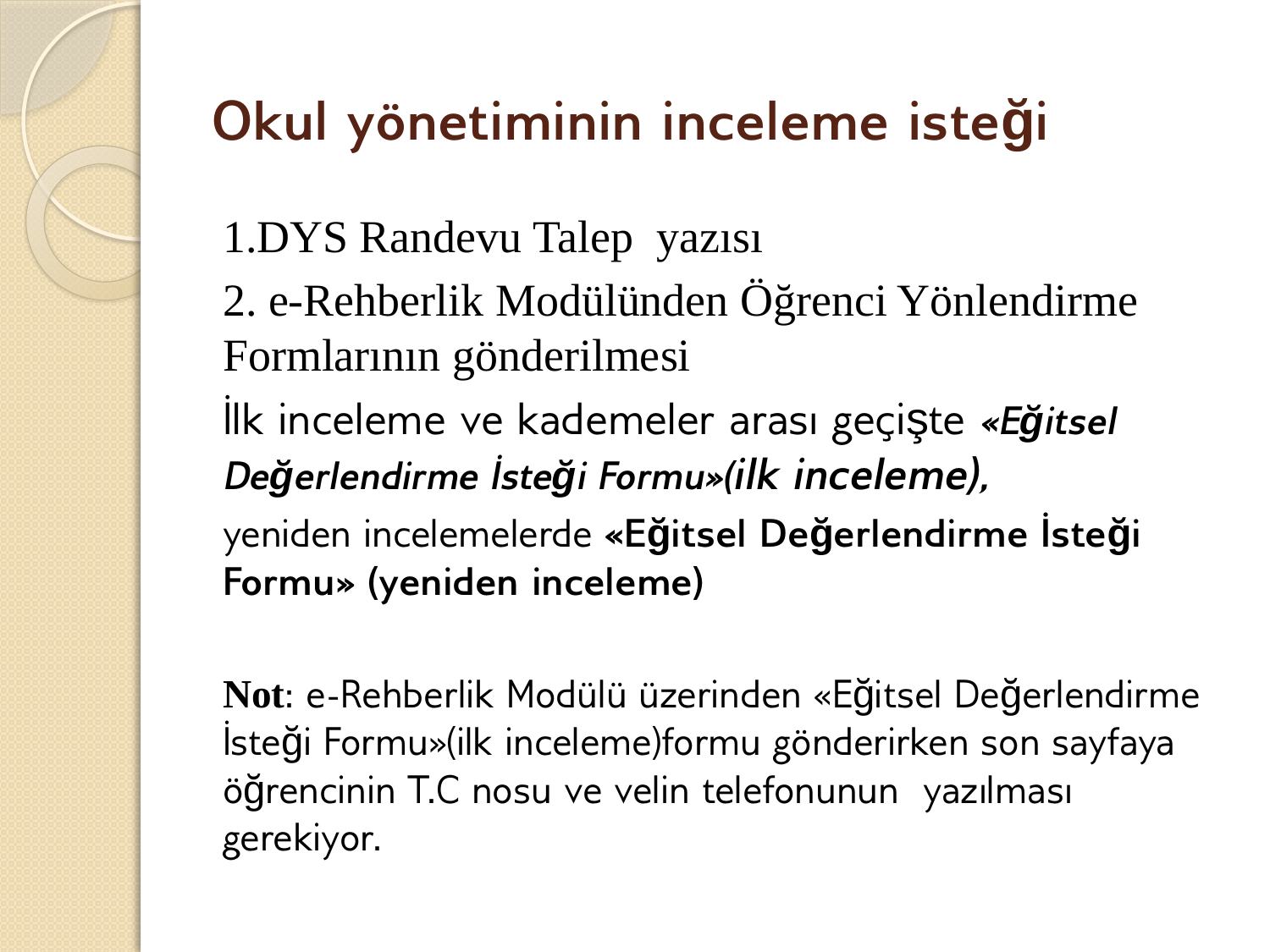

# Okul yönetiminin inceleme isteği
1.DYS Randevu Talep  yazısı
2. e-Rehberlik Modülünden Öğrenci Yönlendirme Formlarının gönderilmesi
İlk inceleme ve kademeler arası geçişte «Eğitsel Değerlendirme İsteği Formu»(ilk inceleme),
yeniden incelemelerde «Eğitsel Değerlendirme İsteği Formu» (yeniden inceleme)

Not: e-Rehberlik Modülü üzerinden «Eğitsel Değerlendirme İsteği Formu»(ilk inceleme)formu gönderirken son sayfaya öğrencinin T.C nosu ve velin telefonunun  yazılması gerekiyor.